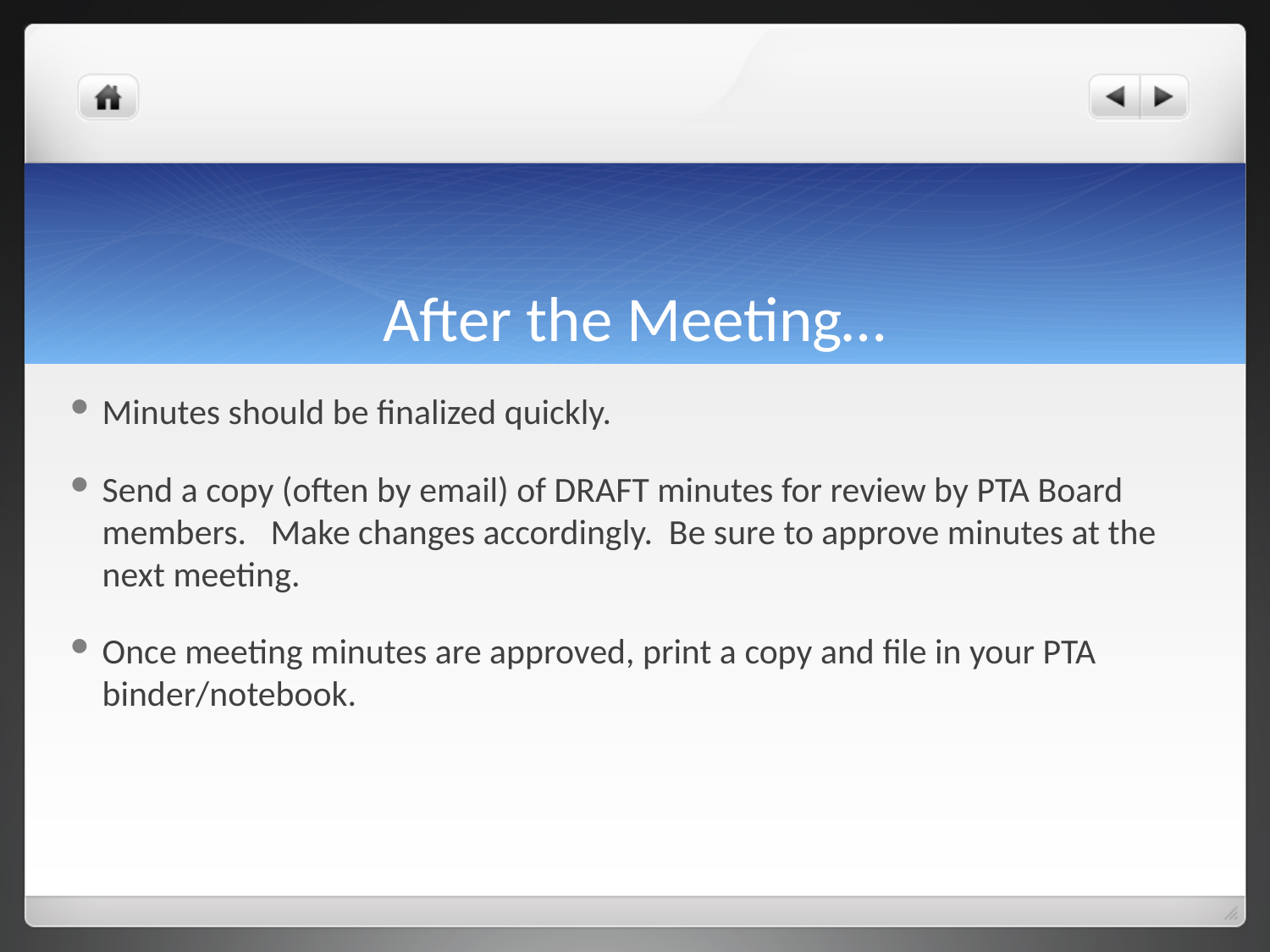

# After the Meeting…
Minutes should be finalized quickly.
Send a copy (often by email) of DRAFT minutes for review by PTA Board members.   Make changes accordingly.  Be sure to approve minutes at the next meeting.
Once meeting minutes are approved, print a copy and file in your PTA binder/notebook.